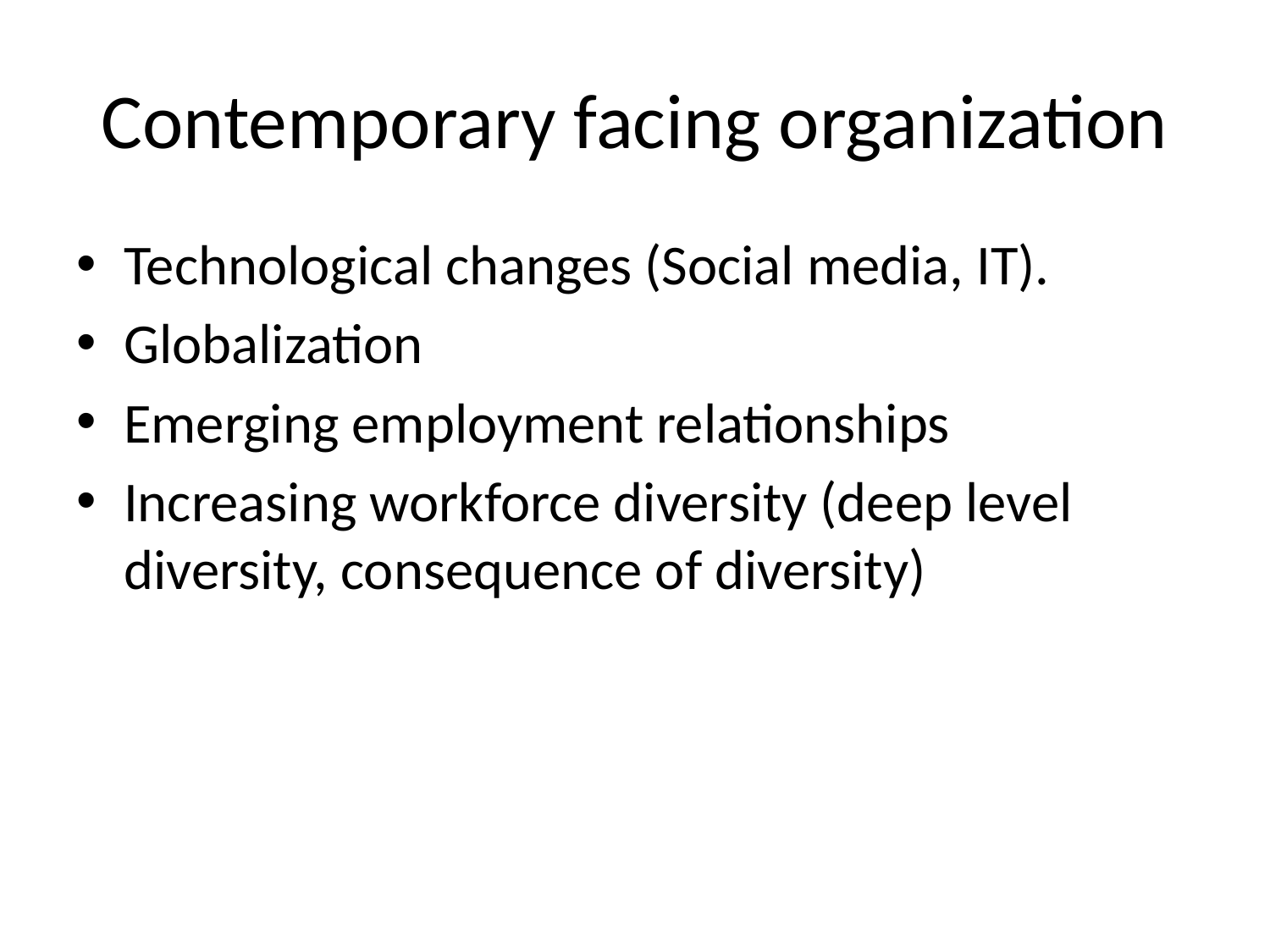

# Contemporary facing organization
Technological changes (Social media, IT).
Globalization
Emerging employment relationships
Increasing workforce diversity (deep level diversity, consequence of diversity)